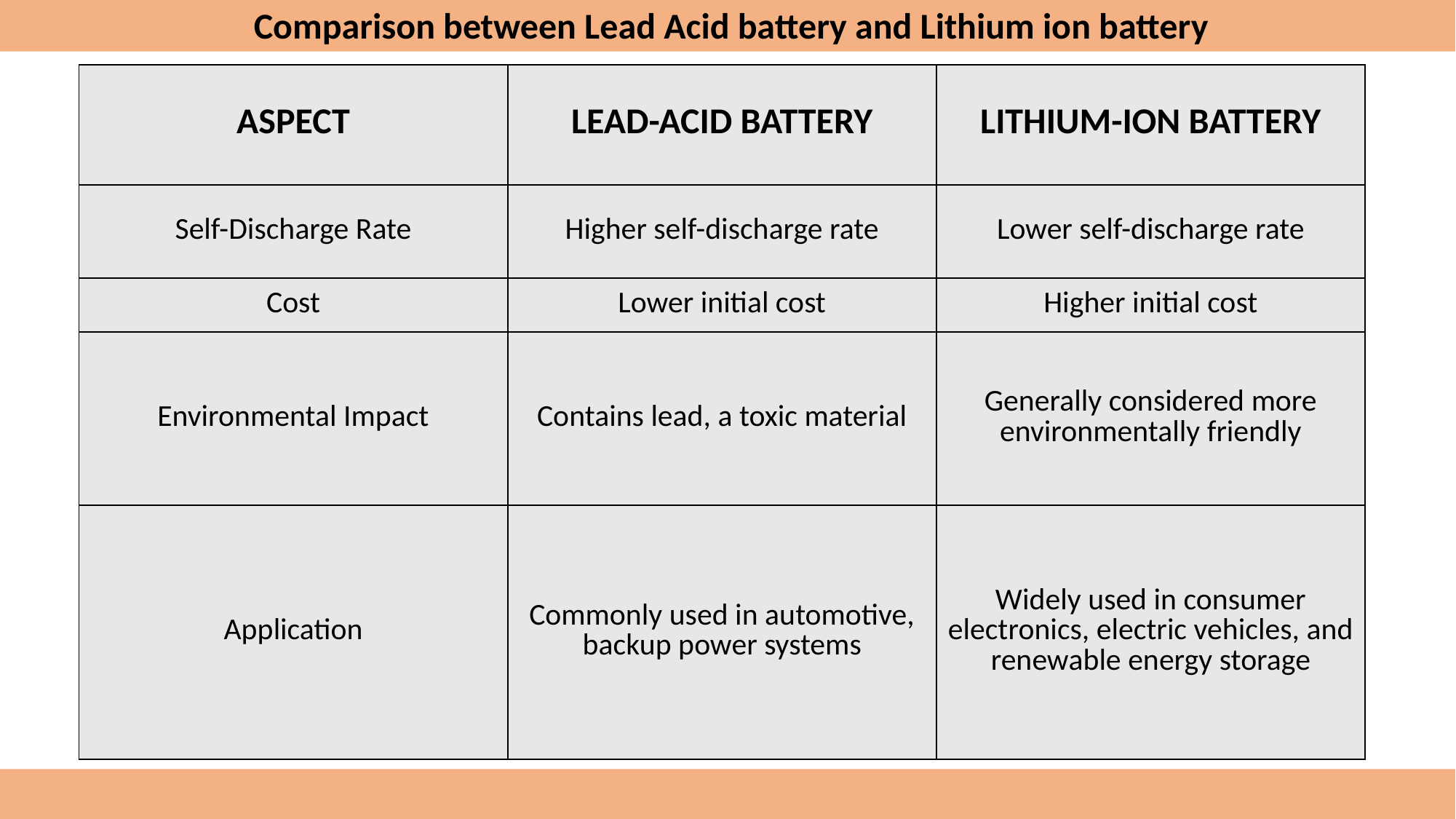

Comparison between Lead Acid battery and Lithium ion battery
| ASPECT | LEAD-ACID BATTERY | LITHIUM-ION BATTERY |
| --- | --- | --- |
| Self-Discharge Rate | Higher self-discharge rate | Lower self-discharge rate |
| Cost | Lower initial cost | Higher initial cost |
| Environmental Impact | Contains lead, a toxic material | Generally considered more environmentally friendly |
| Application | Commonly used in automotive, backup power systems | Widely used in consumer electronics, electric vehicles, and renewable energy storage |